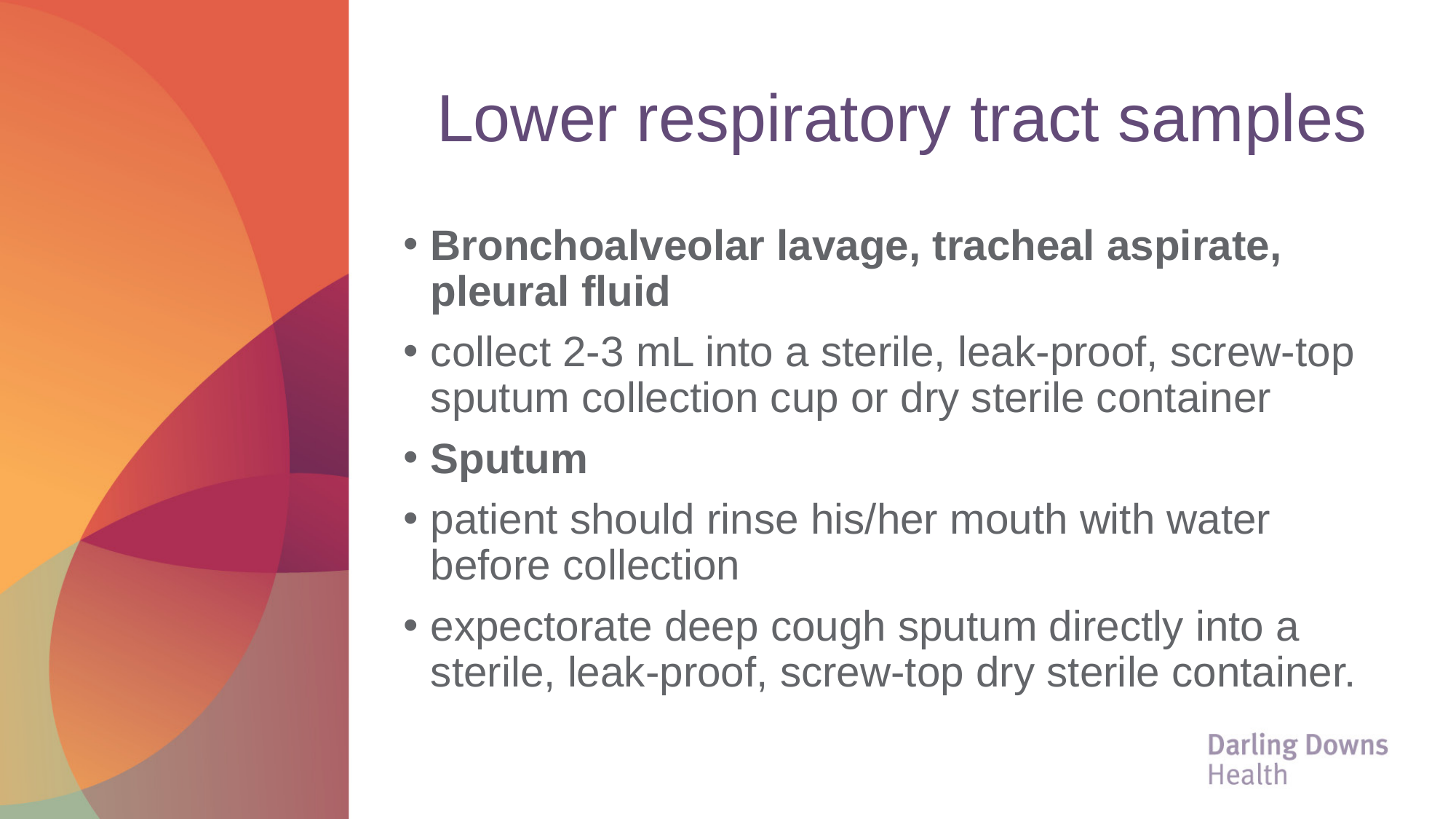

# Lower respiratory tract samples
Bronchoalveolar lavage, tracheal aspirate, pleural fluid
collect 2-3 mL into a sterile, leak-proof, screw-top sputum collection cup or dry sterile container
Sputum
patient should rinse his/her mouth with water before collection
expectorate deep cough sputum directly into a sterile, leak-proof, screw-top dry sterile container.